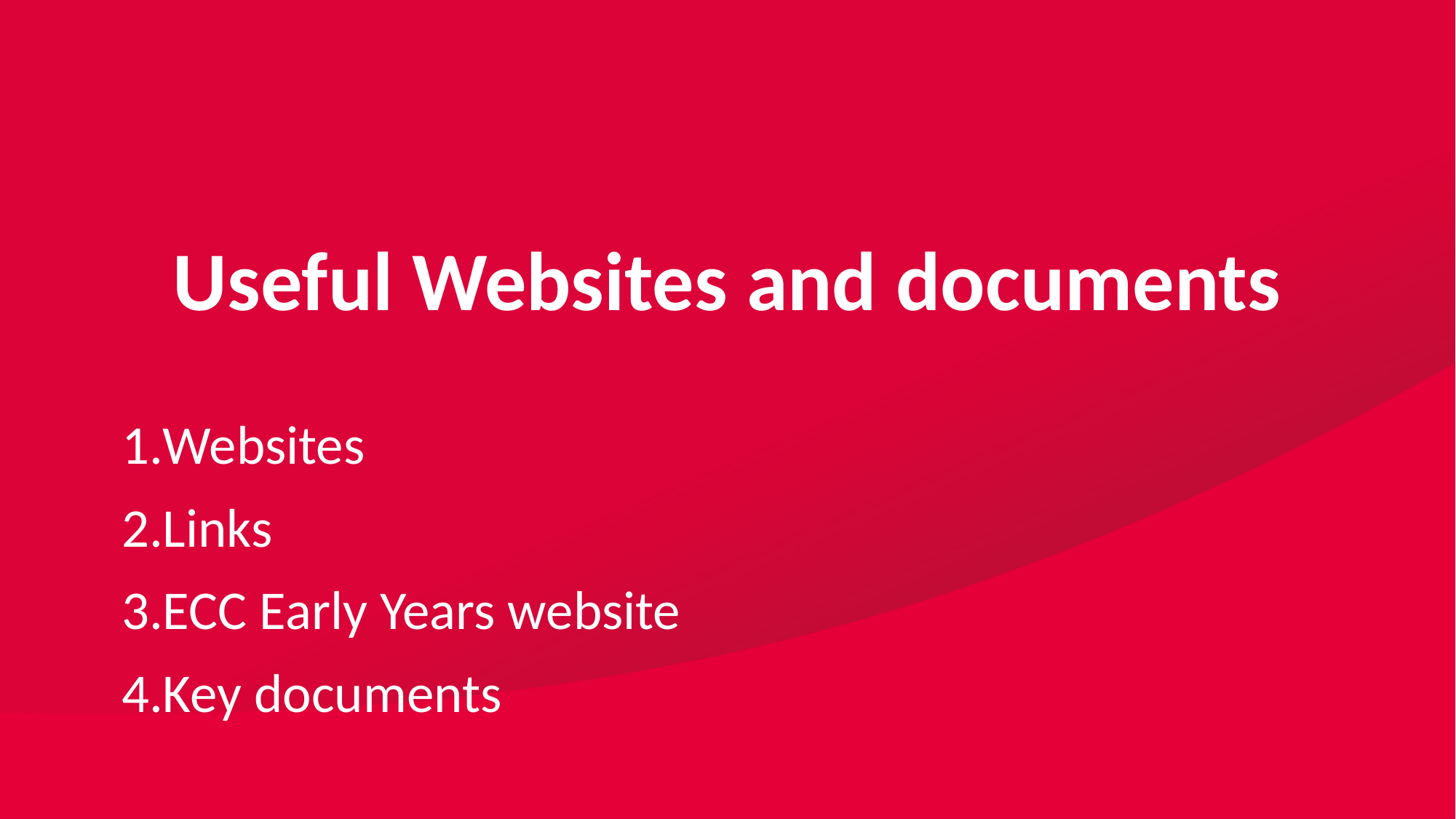

# Useful Websites and documents
Websites
Links
ECC Early Years website
Key documents